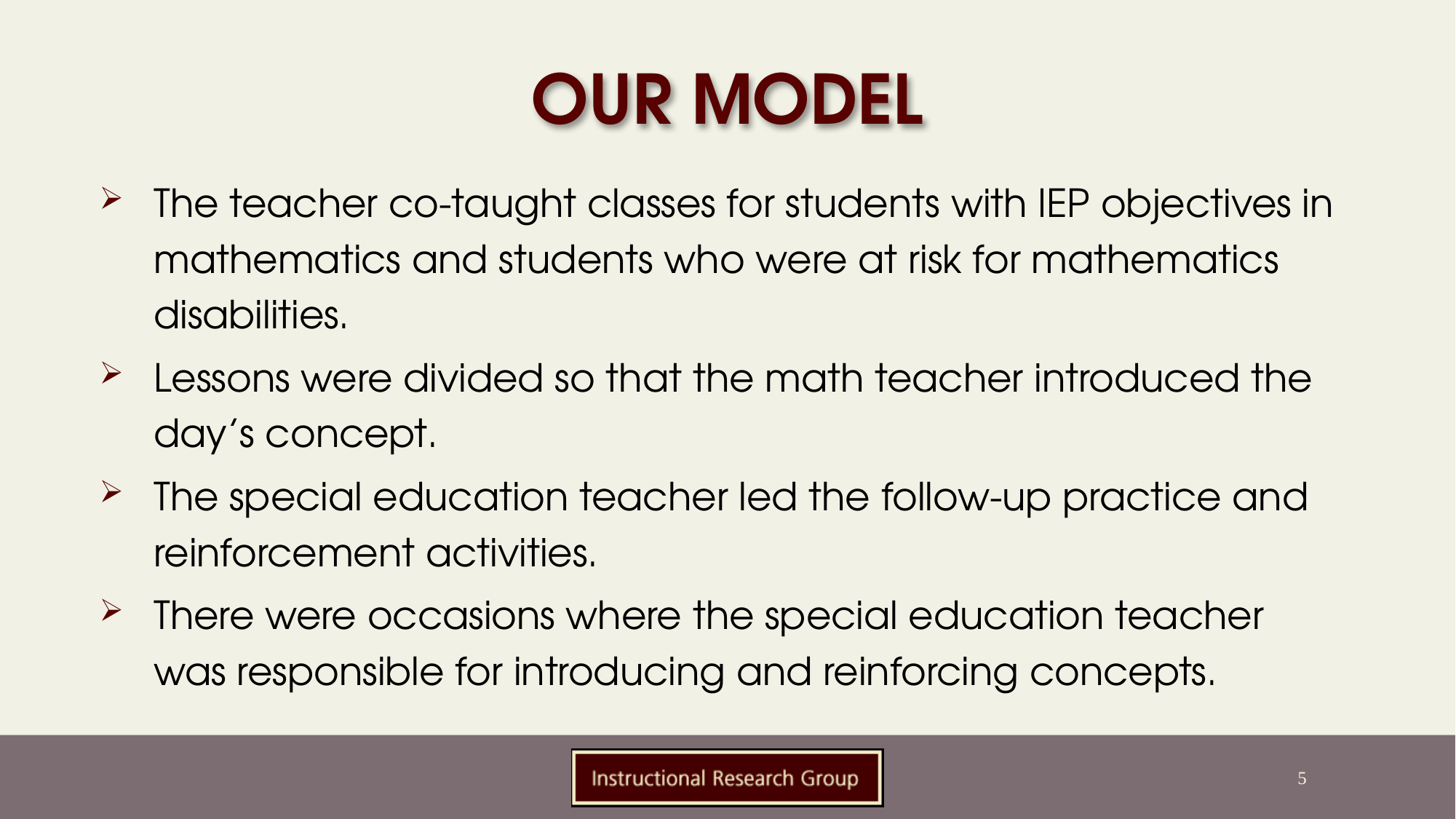

# Our Model
The teacher co-taught classes for students with IEP objectives in mathematics and students who were at risk for mathematics disabilities.
Lessons were divided so that the math teacher introduced the day’s concept.
The special education teacher led the follow-up practice and reinforcement activities.
There were occasions where the special education teacher was responsible for introducing and reinforcing concepts.

5